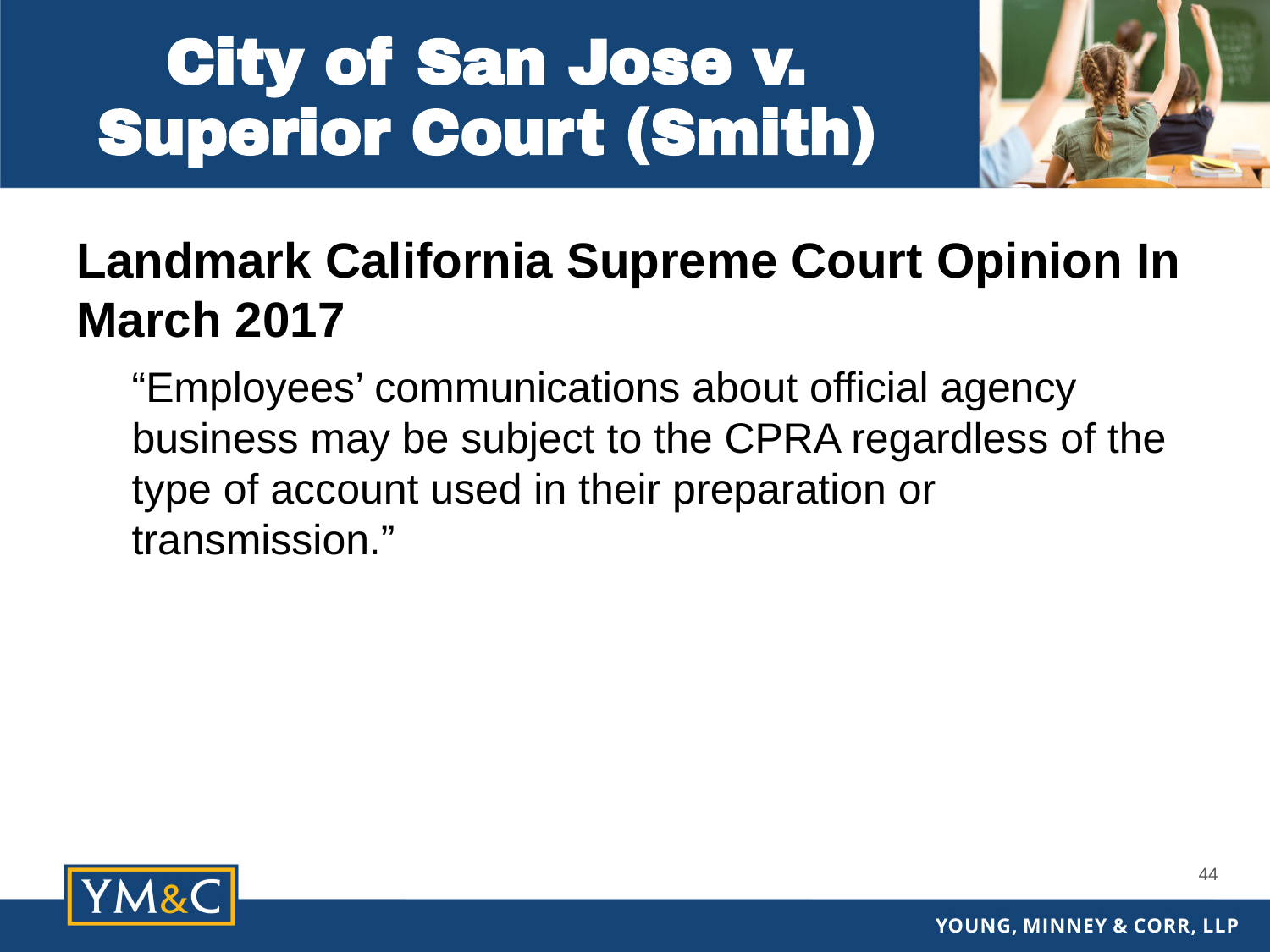

City of San Jose v. Superior Court (Smith)
Landmark California Supreme Court Opinion In March 2017
“Employees’ communications about official agency business may be subject to the CPRA regardless of the type of account used in their preparation or transmission.”
44